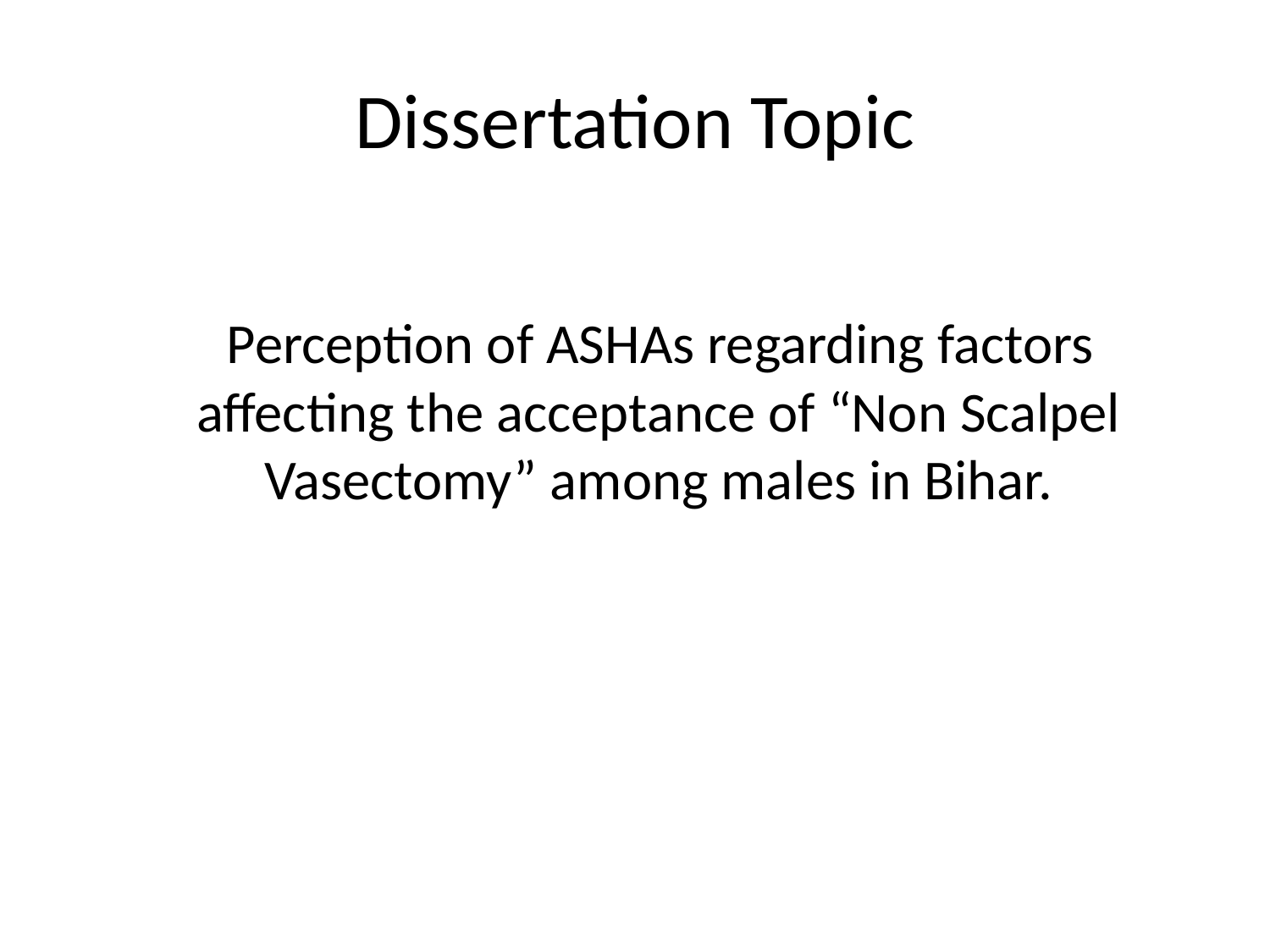

# Dissertation Topic

    Perception of ASHAs regarding factors affecting the acceptance of “Non Scalpel Vasectomy” among males in Bihar.